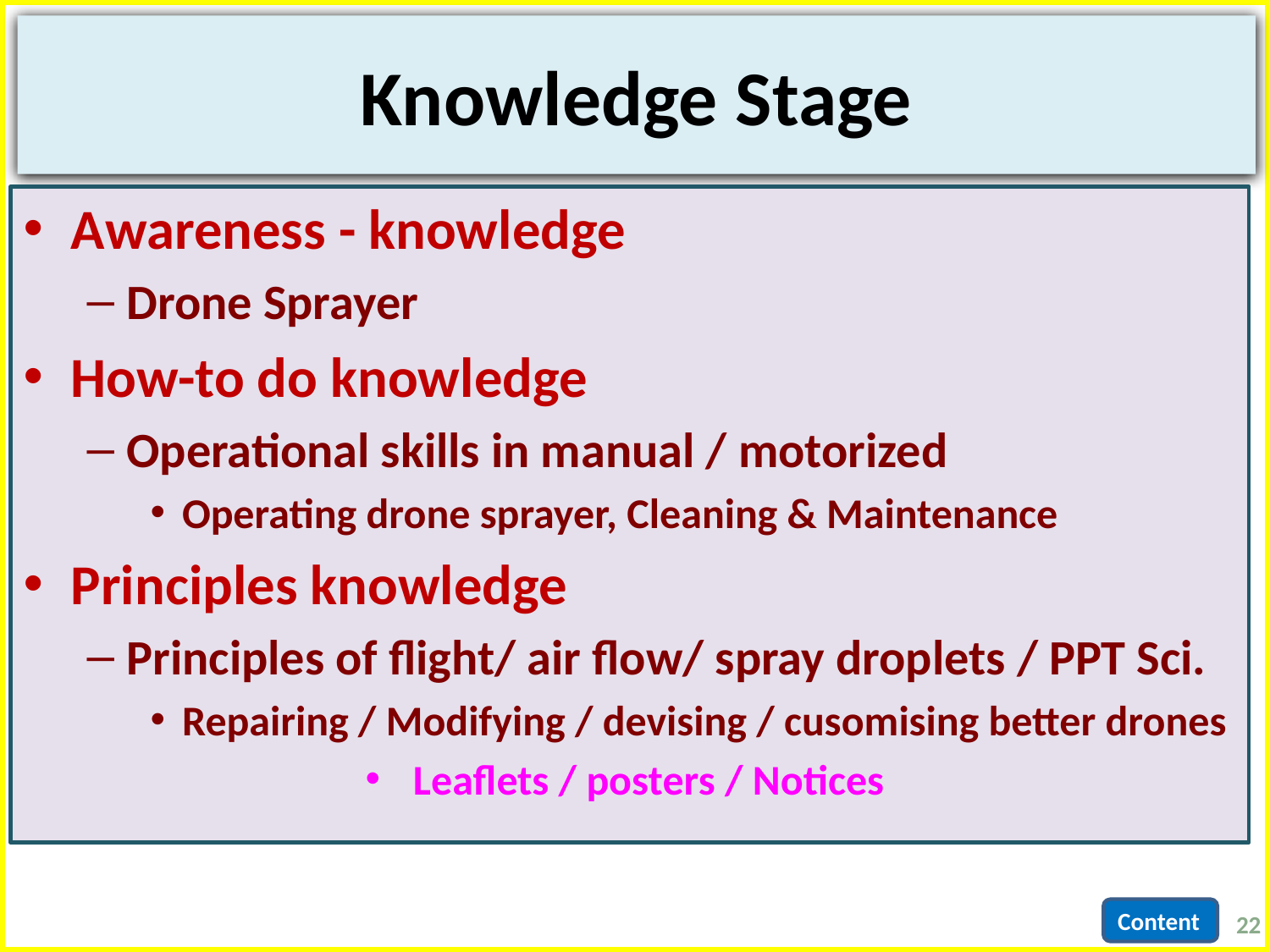

# Knowledge Stage
Awareness - knowledge
Drone Sprayer
How-to do knowledge
Operational skills in manual / motorized
Operating drone sprayer, Cleaning & Maintenance
Principles knowledge
Principles of flight/ air flow/ spray droplets / PPT Sci.
Repairing / Modifying / devising / cusomising better drones
Leaflets / posters / Notices

22